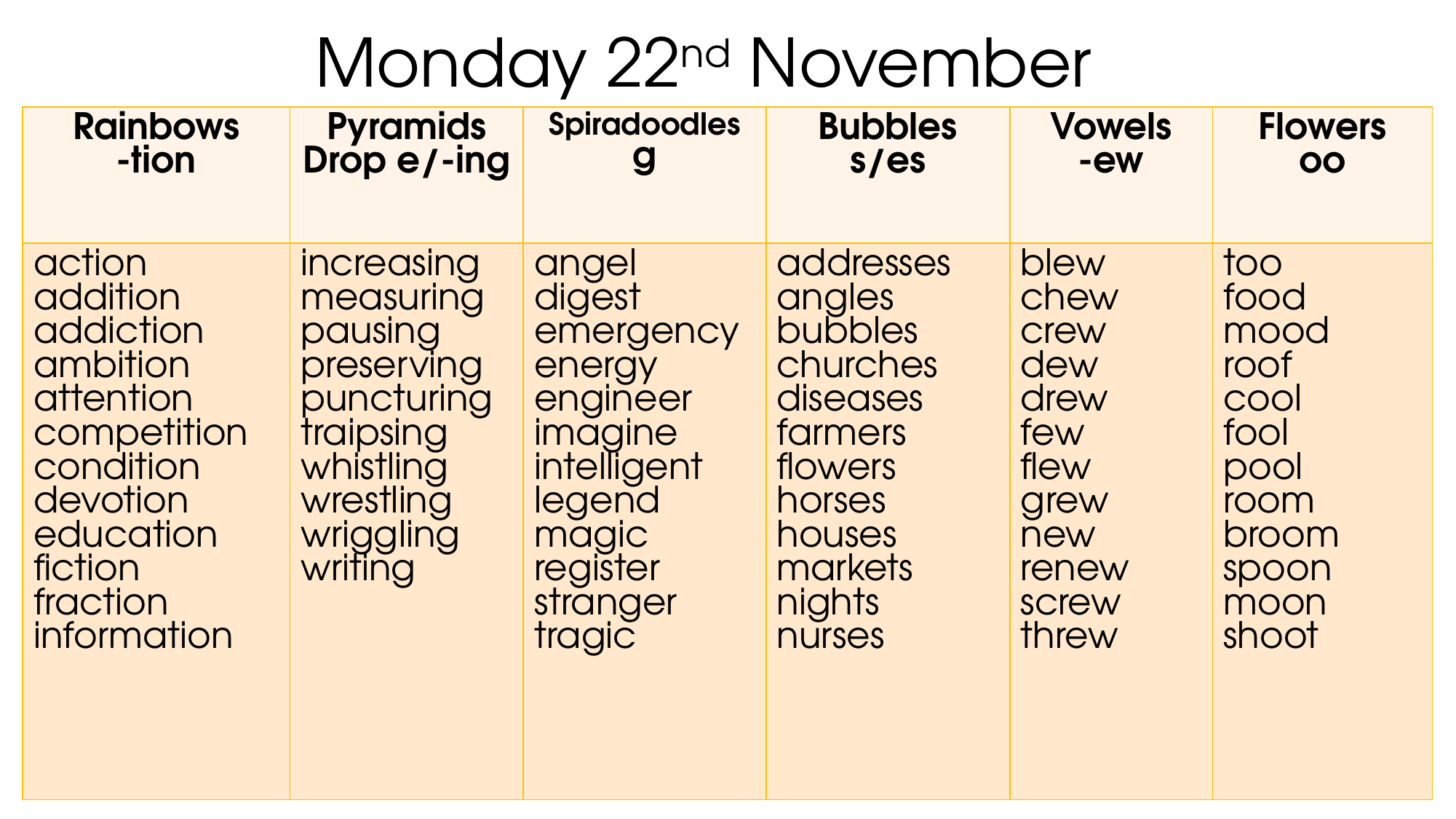

Monday 22nd November
| Rainbows -tion | Pyramids Drop e/-ing | Spiradoodles g | Bubbles s/es | Vowels -ew | Flowers oo |
| --- | --- | --- | --- | --- | --- |
| action addition addiction ambition attention competition condition devotion education fiction fraction information | increasing measuring pausing preserving puncturing traipsing whistling wrestling wriggling writing | angel digest emergency energy engineer imagine intelligent legend magic register stranger tragic | addresses angles bubbles churches diseases farmers flowers horses houses markets nights nurses | blew chew crew dew drew few flew grew new renew screw threw | too food mood roof cool fool pool room broom spoon moon shoot |